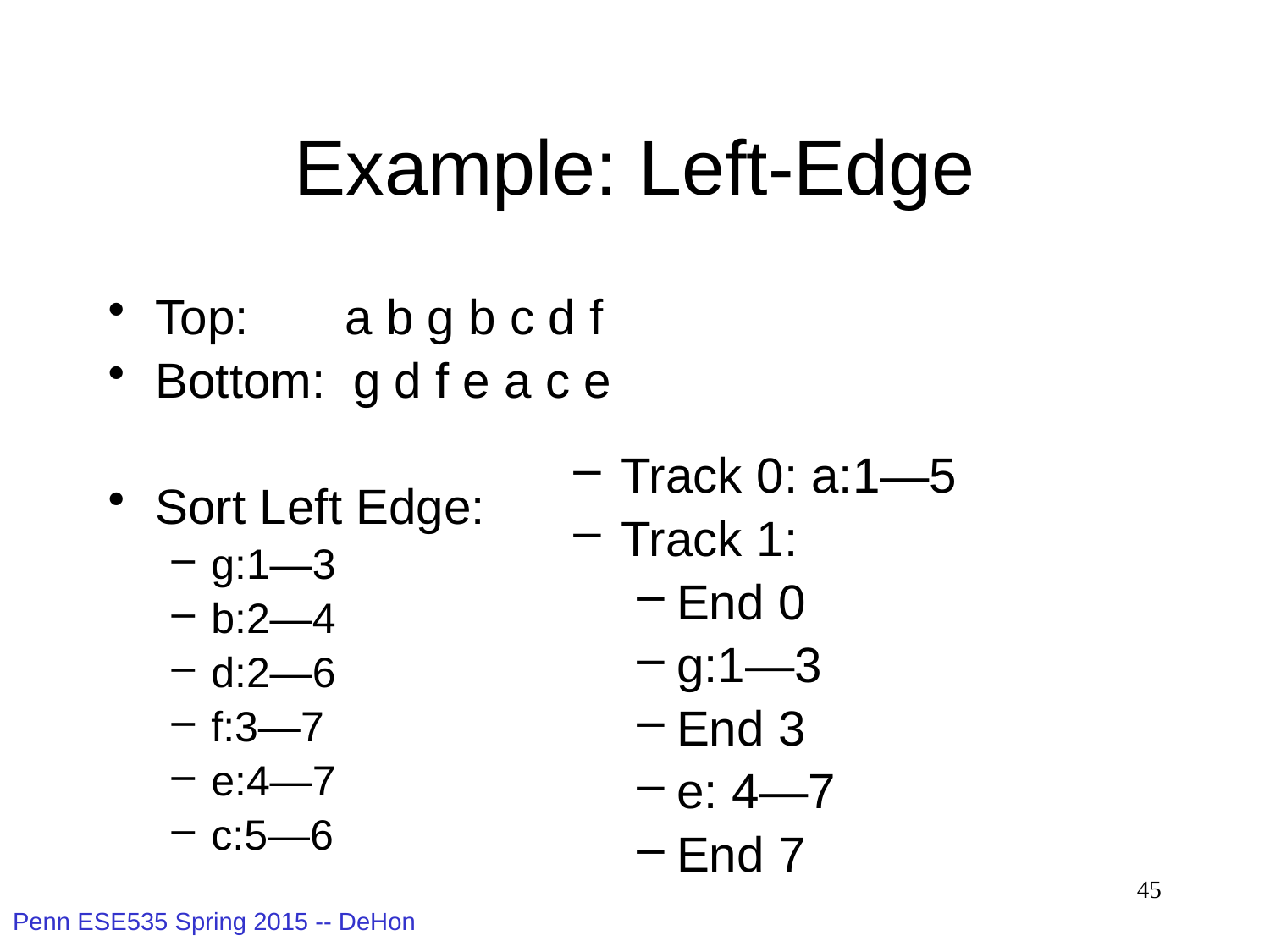

# Example: Left-Edge
Top:       a b g b c d f
Bottom:  g d f e a c e

Sort Left Edge:
g:1—3
b:2—4
d:2—6
f:3—7
e:4—7
c:5—6
Track 0: a:1—5
Track 1:
End 0
g:1—3
End 3
e: 4—7
End 7
45
Penn ESE535 Spring 2015 -- DeHon